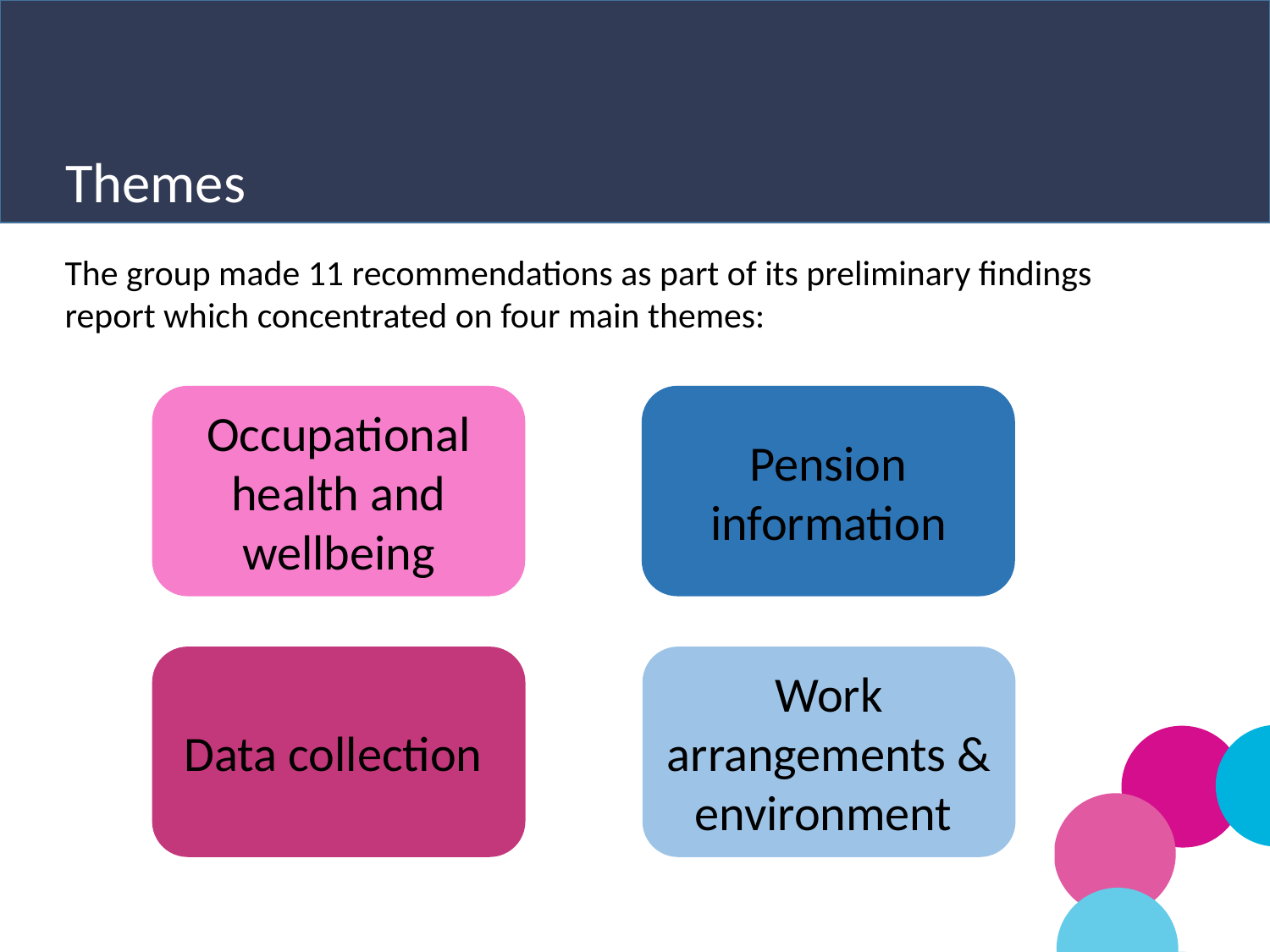

Themes
The group made 11 recommendations as part of its preliminary findings report which concentrated on four main themes:
Occupational health and wellbeing
Pension information
Data collection
Work arrangements & environment